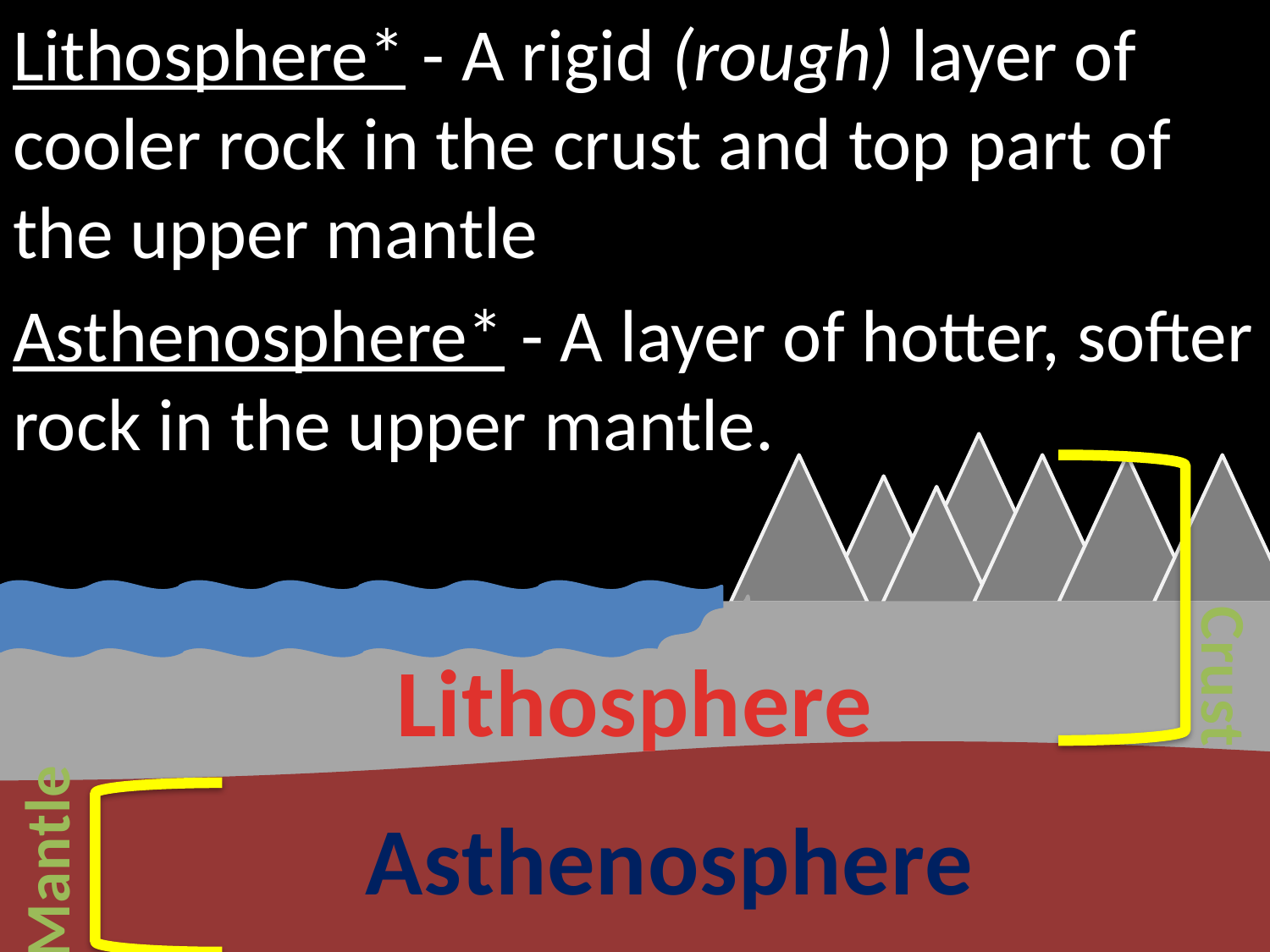

Lithosphere* - A rigid (rough) layer of cooler rock in the crust and top part of the upper mantle
Asthenosphere* - A layer of hotter, softer rock in the upper mantle.

Crust
Lithosphere

Asthenosphere
Mantle